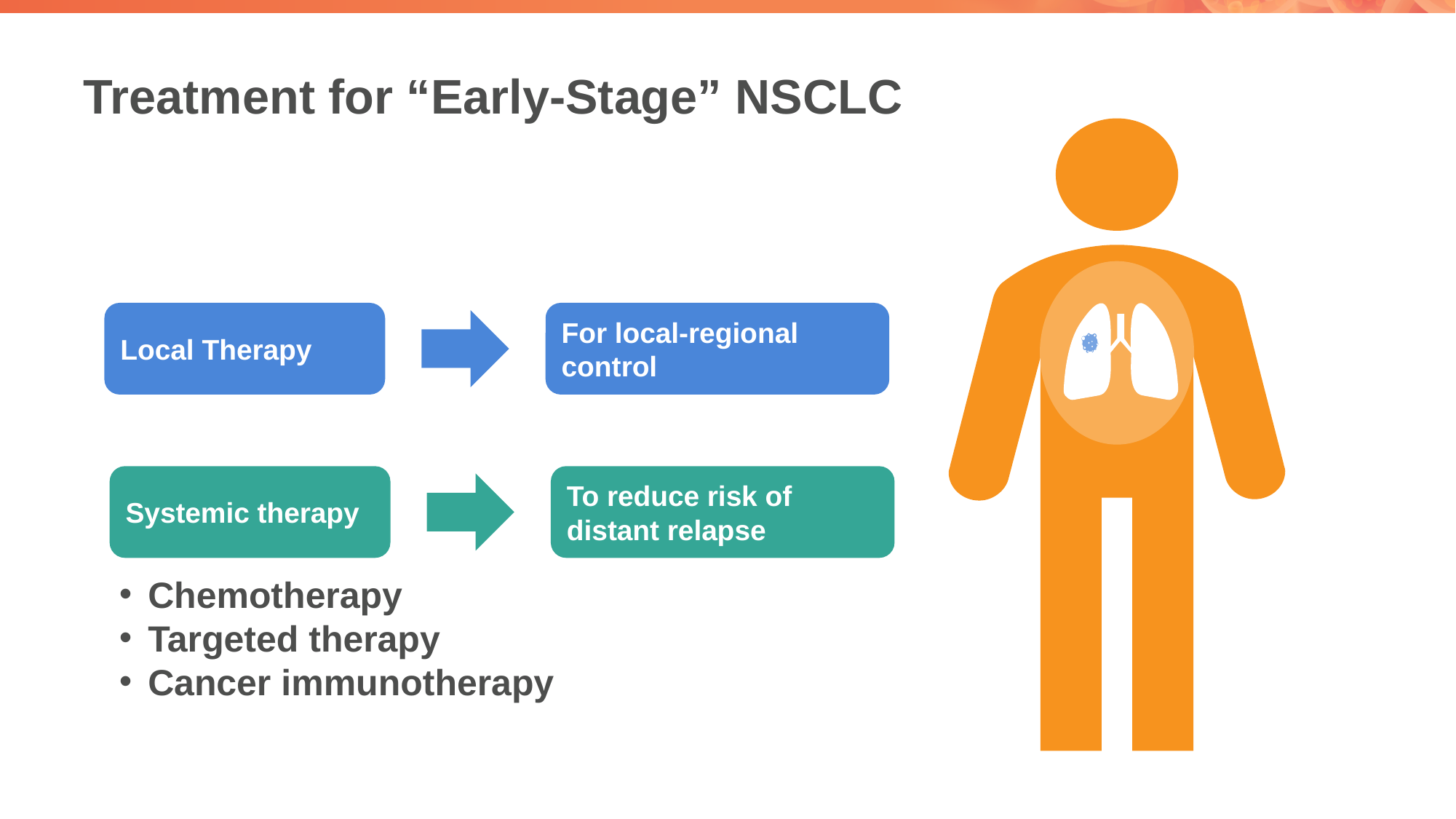

# Treatment for “Early-Stage” NSCLC

Local Therapy
For local-regional control

Systemic therapy
To reduce risk of
distant relapse

Chemotherapy
Targeted therapy
Cancer immunotherapy